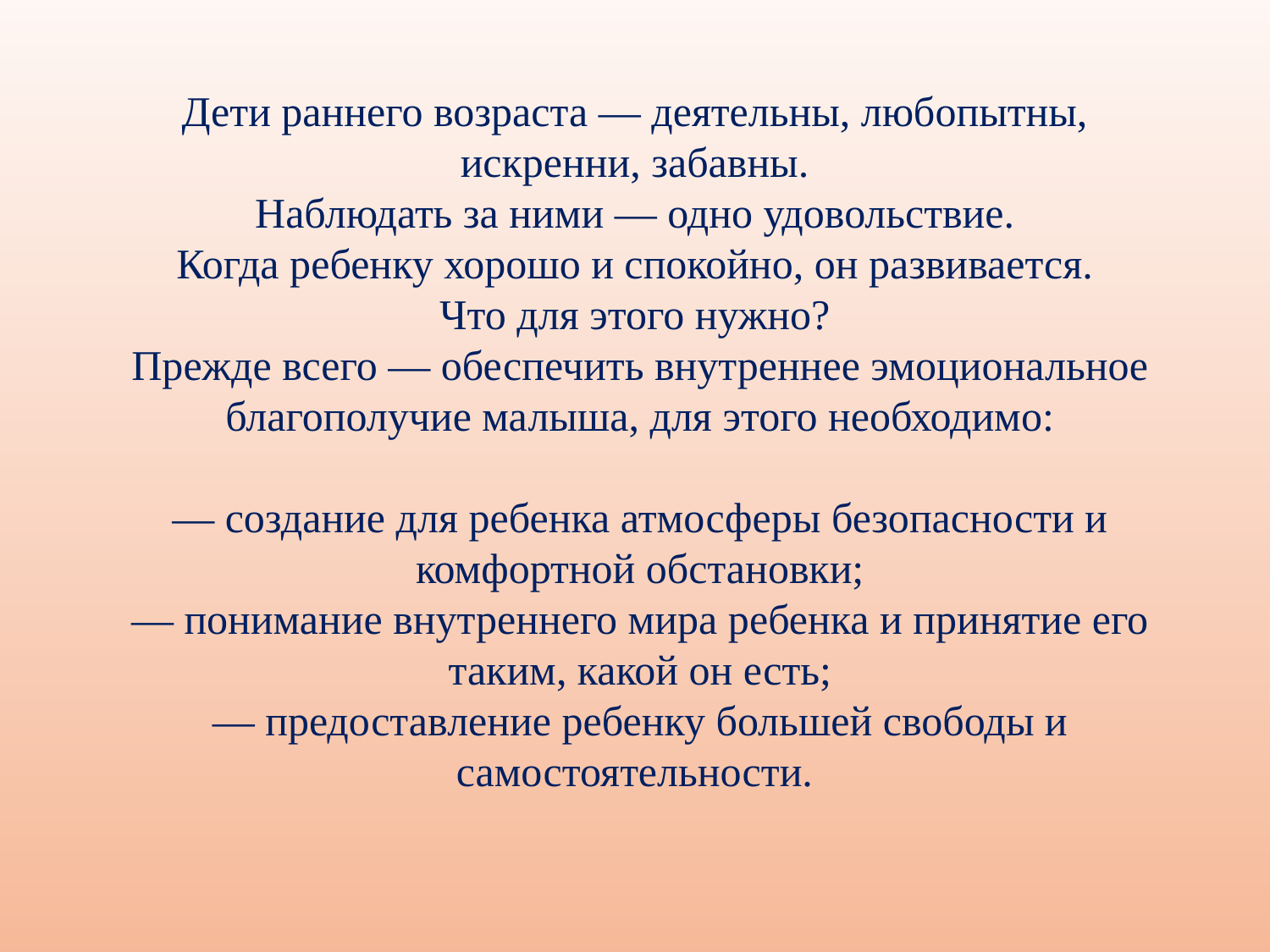

Дети раннего возраста — деятельны, любопытны,
искренни, забавны.
Наблюдать за ними — одно удовольствие.
Когда ребенку хорошо и спокойно, он развивается.
Что для этого нужно?
Прежде всего — обеспечить внутреннее эмоциональное благополучие малыша, для этого необходимо:

— создание для ребенка атмосферы безопасности и комфортной обстановки;
— понимание внутреннего мира ребенка и принятие его таким, какой он есть;
— предоставление ребенку большей свободы и самостоятельности.